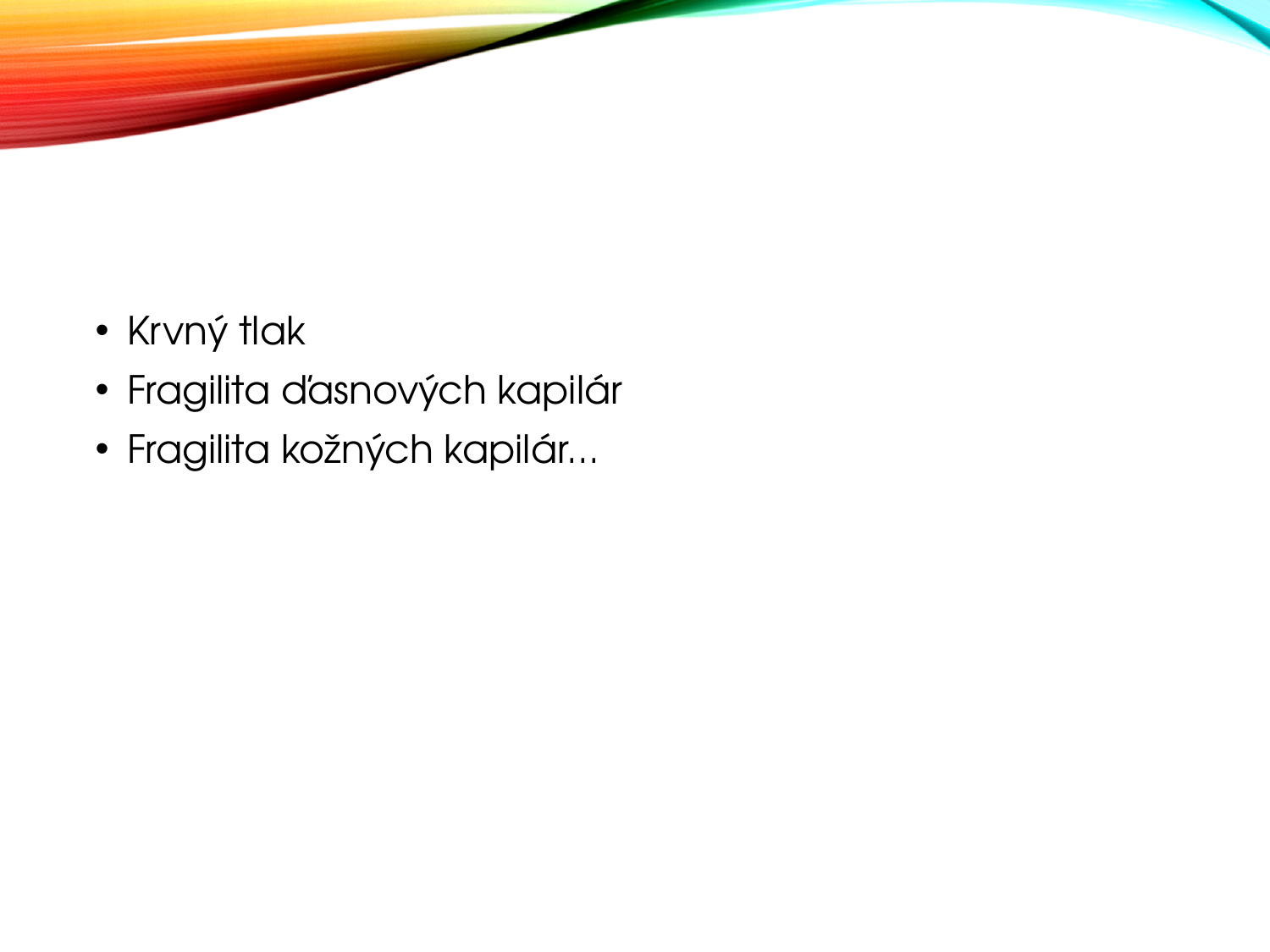

#
Krvný tlak
Fragilita ďasnových kapilár
Fragilita kožných kapilár...